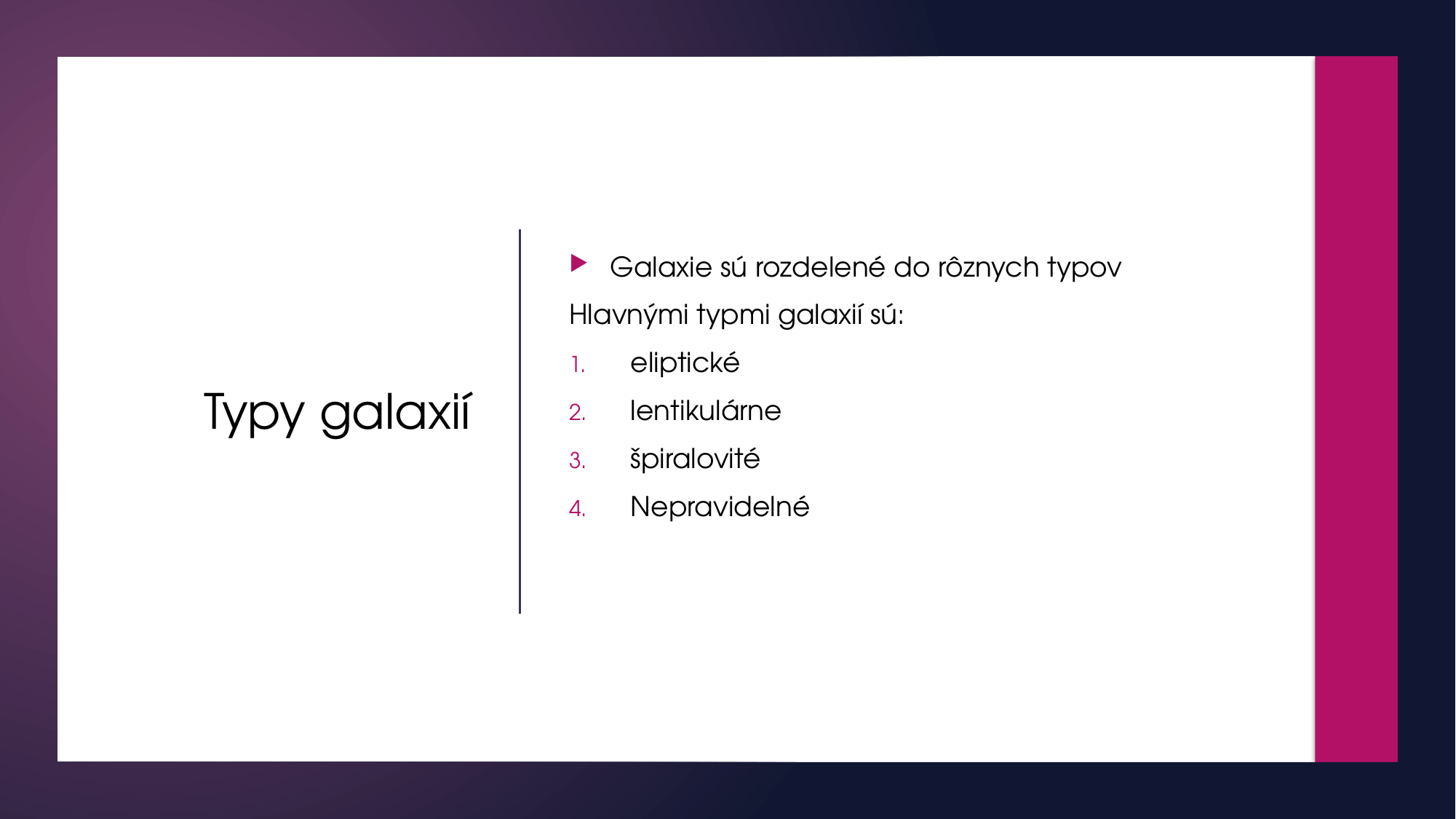

Galaxie sú rozdelené do rôznych typov
Hlavnými typmi galaxií sú:
eliptické
lentikulárne
špiralovité
Nepravidelné

# Typy galaxií